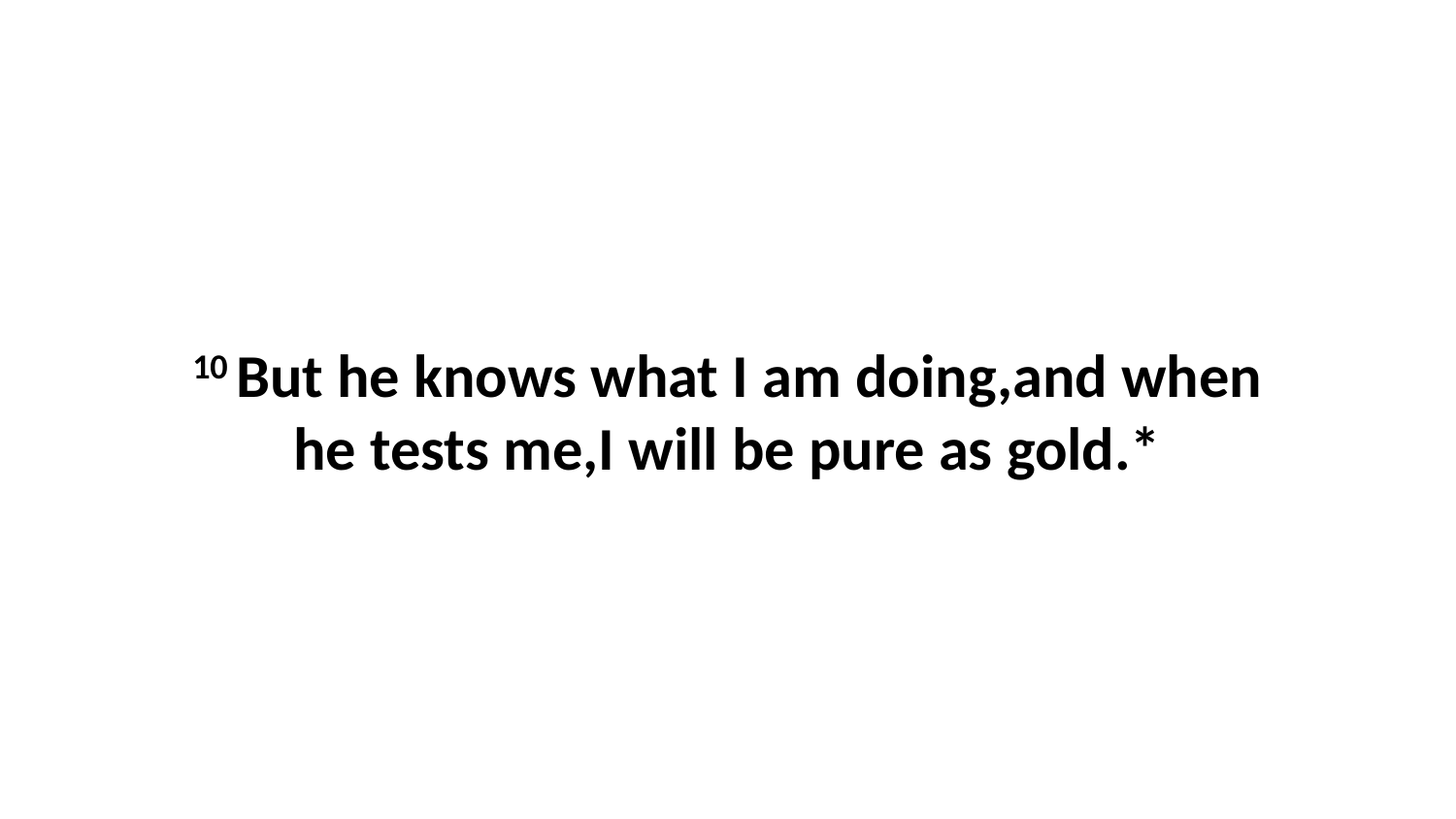

10 But he knows what I am doing,and when he tests me,I will be pure as gold.*